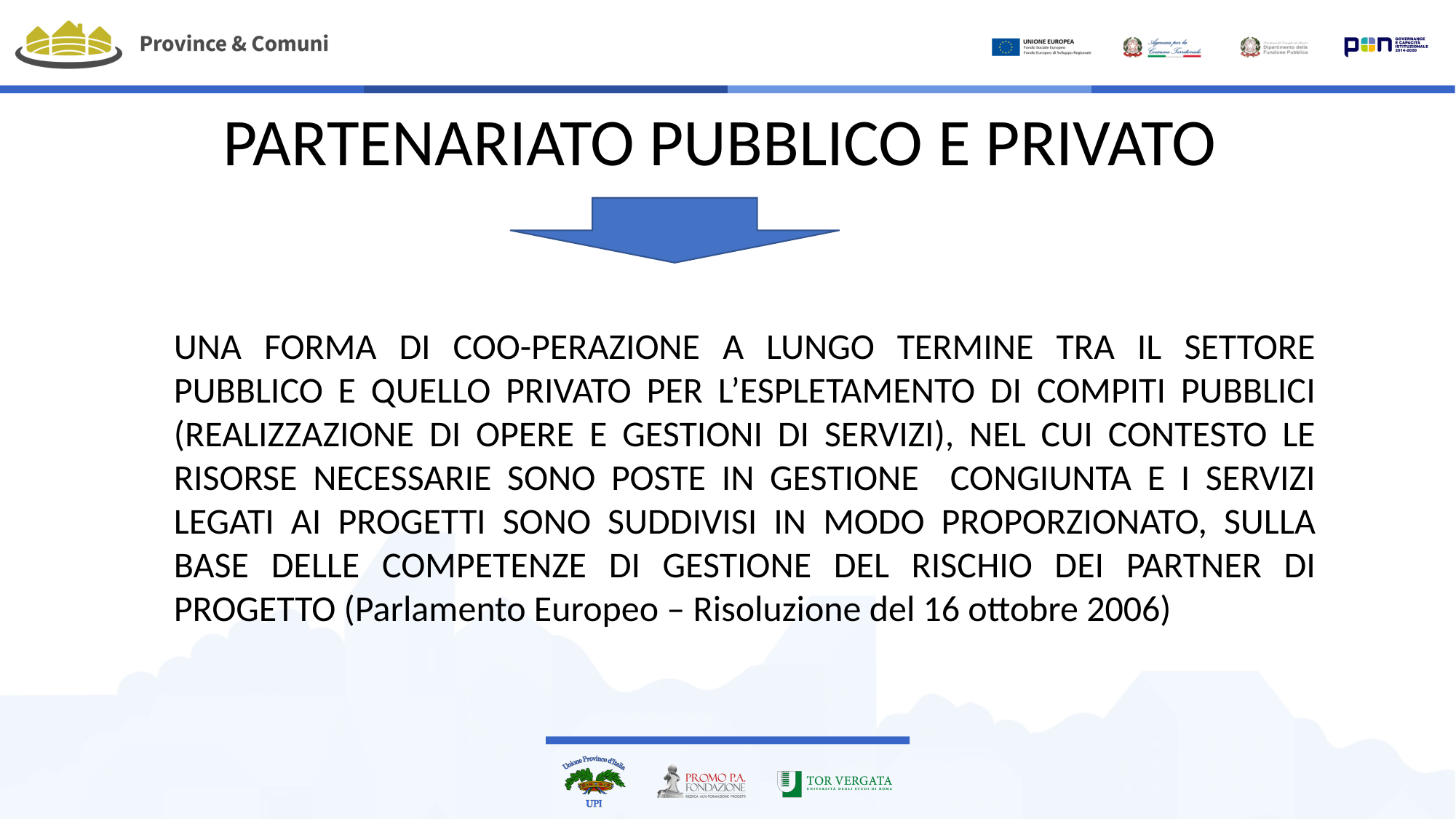

# PARTENARIATO PUBBLICO E PRIVATO

UNA FORMA DI COO-PERAZIONE A LUNGO TERMINE TRA IL SETTORE PUBBLICO E QUELLO PRIVATO PER L’ESPLETAMENTO DI COMPITI PUBBLICI (REALIZZAZIONE DI OPERE E GESTIONI DI SERVIZI), NEL CUI CONTESTO LE RISORSE NECESSARIE SONO POSTE IN GESTIONE  CONGIUNTA E I SERVIZI LEGATI AI PROGETTI SONO SUDDIVISI IN MODO PROPORZIONATO, SULLA BASE DELLE COMPETENZE DI GESTIONE DEL RISCHIO DEI PARTNER DI PROGETTO (Parlamento Europeo – Risoluzione del 16 ottobre 2006)